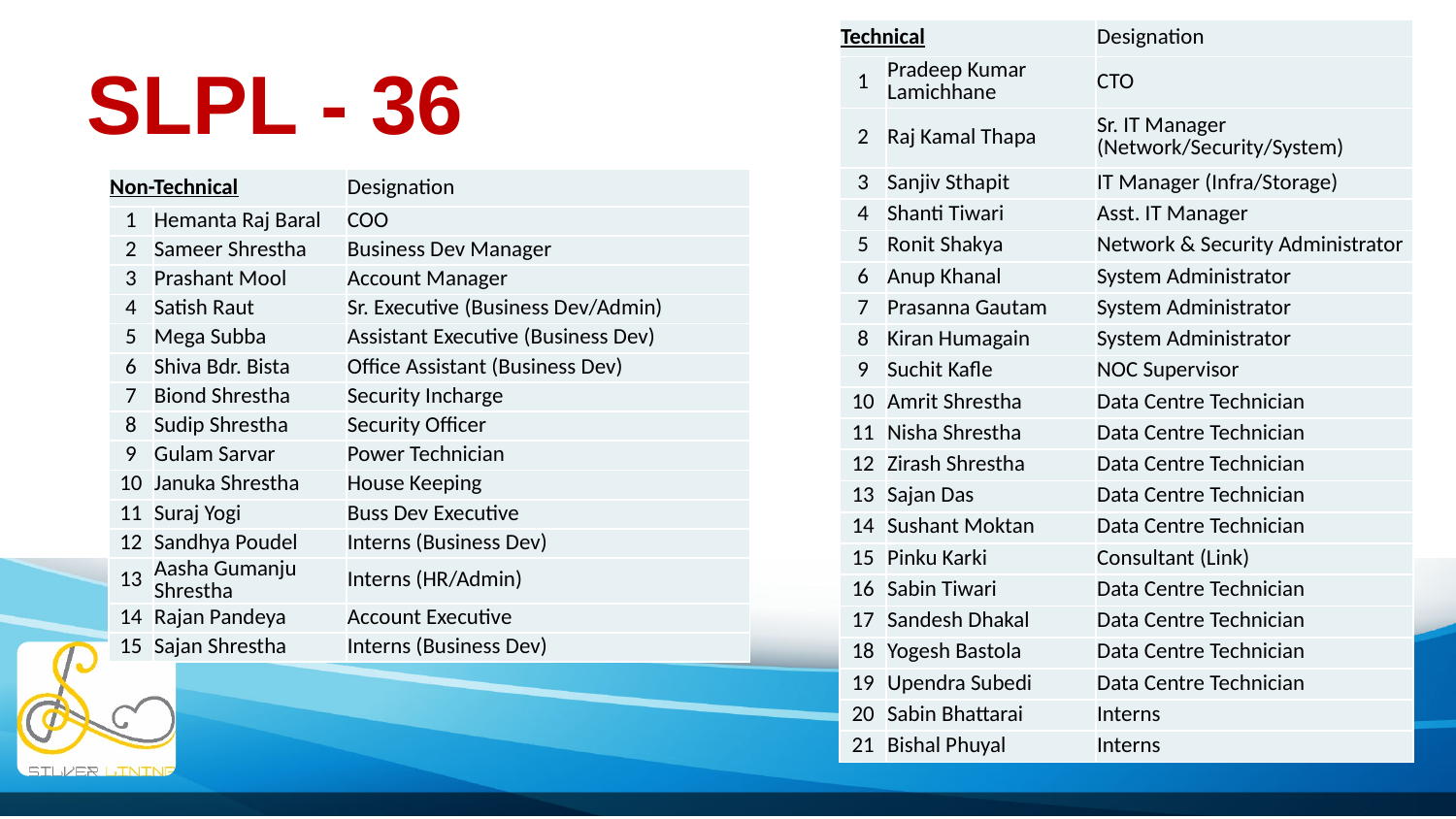

| Technical |  | Designation |
| --- | --- | --- |
| 1 | Pradeep Kumar Lamichhane | CTO |
| 2 | Raj Kamal Thapa | Sr. IT Manager (Network/Security/System) |
| 3 | Sanjiv Sthapit | IT Manager (Infra/Storage) |
| 4 | Shanti Tiwari | Asst. IT Manager |
| 5 | Ronit Shakya | Network & Security Administrator |
| 6 | Anup Khanal | System Administrator |
| 7 | Prasanna Gautam | System Administrator |
| 8 | Kiran Humagain | System Administrator |
| 9 | Suchit Kafle | NOC Supervisor |
| 10 | Amrit Shrestha | Data Centre Technician |
| 11 | Nisha Shrestha | Data Centre Technician |
| 12 | Zirash Shrestha | Data Centre Technician |
| 13 | Sajan Das | Data Centre Technician |
| 14 | Sushant Moktan | Data Centre Technician |
| 15 | Pinku Karki | Consultant (Link) |
| 16 | Sabin Tiwari | Data Centre Technician |
| 17 | Sandesh Dhakal | Data Centre Technician |
| 18 | Yogesh Bastola | Data Centre Technician |
| 19 | Upendra Subedi | Data Centre Technician |
| 20 | Sabin Bhattarai | Interns |
| 21 | Bishal Phuyal | Interns |
# SLPL - 36
| Non-Technical |  | Designation |
| --- | --- | --- |
| 1 | Hemanta Raj Baral | COO |
| 2 | Sameer Shrestha | Business Dev Manager |
| 3 | Prashant Mool | Account Manager |
| 4 | Satish Raut | Sr. Executive (Business Dev/Admin) |
| 5 | Mega Subba | Assistant Executive (Business Dev) |
| 6 | Shiva Bdr. Bista | Office Assistant (Business Dev) |
| 7 | Biond Shrestha | Security Incharge |
| 8 | Sudip Shrestha | Security Officer |
| 9 | Gulam Sarvar | Power Technician |
| 10 | Januka Shrestha | House Keeping |
| 11 | Suraj Yogi | Buss Dev Executive |
| 12 | Sandhya Poudel | Interns (Business Dev) |
| 13 | Aasha Gumanju Shrestha | Interns (HR/Admin) |
| 14 | Rajan Pandeya | Account Executive |
| 15 | Sajan Shrestha | Interns (Business Dev) |